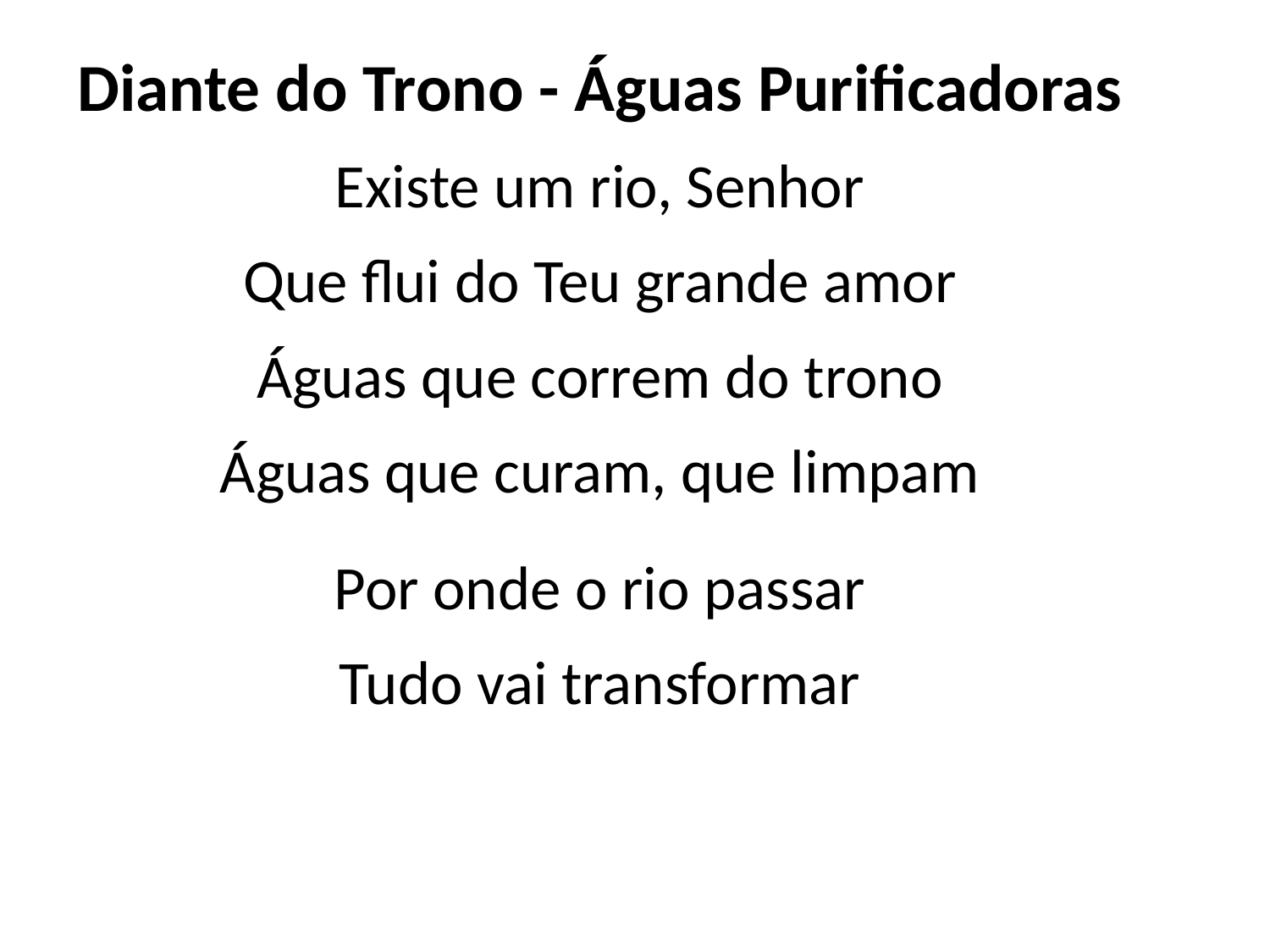

Diante do Trono - Águas Purificadoras

Existe um rio, Senhor

Que flui do Teu grande amor

Águas que correm do trono

Águas que curam, que limpam

Por onde o rio passar

Tudo vai transformar
#